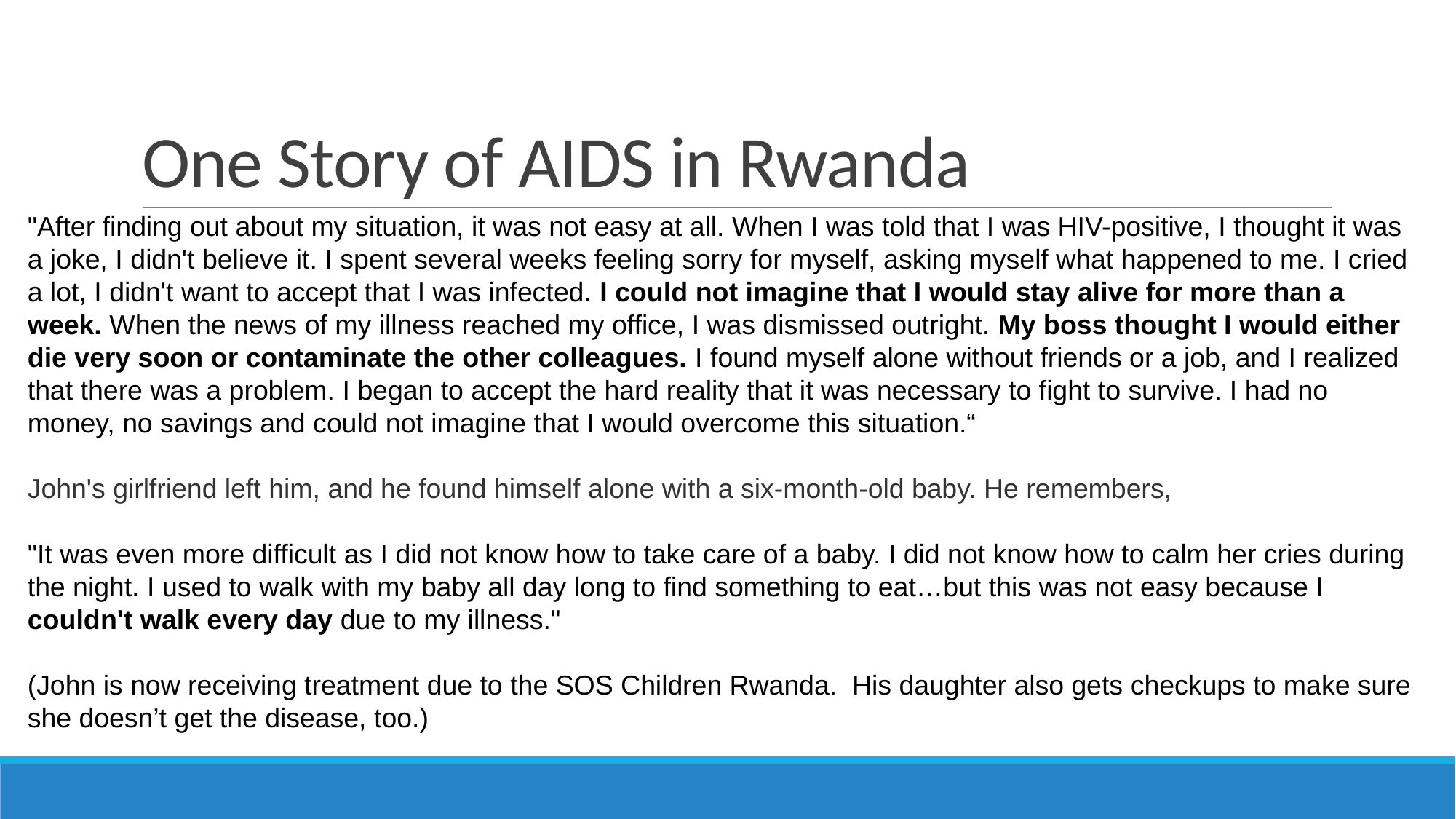

# One Story of AIDS in Rwanda
"After finding out about my situation, it was not easy at all. When I was told that I was HIV-positive, I thought it was a joke, I didn't believe it. I spent several weeks feeling sorry for myself, asking myself what happened to me. I cried a lot, I didn't want to accept that I was infected. I could not imagine that I would stay alive for more than a week. When the news of my illness reached my office, I was dismissed outright. My boss thought I would either die very soon or contaminate the other colleagues. I found myself alone without friends or a job, and I realized that there was a problem. I began to accept the hard reality that it was necessary to fight to survive. I had no money, no savings and could not imagine that I would overcome this situation.“

John's girlfriend left him, and he found himself alone with a six-month-old baby. He remembers,

"It was even more difficult as I did not know how to take care of a baby. I did not know how to calm her cries during the night. I used to walk with my baby all day long to find something to eat…but this was not easy because I couldn't walk every day due to my illness."
(John is now receiving treatment due to the SOS Children Rwanda.  His daughter also gets checkups to make sure she doesn’t get the disease, too.)